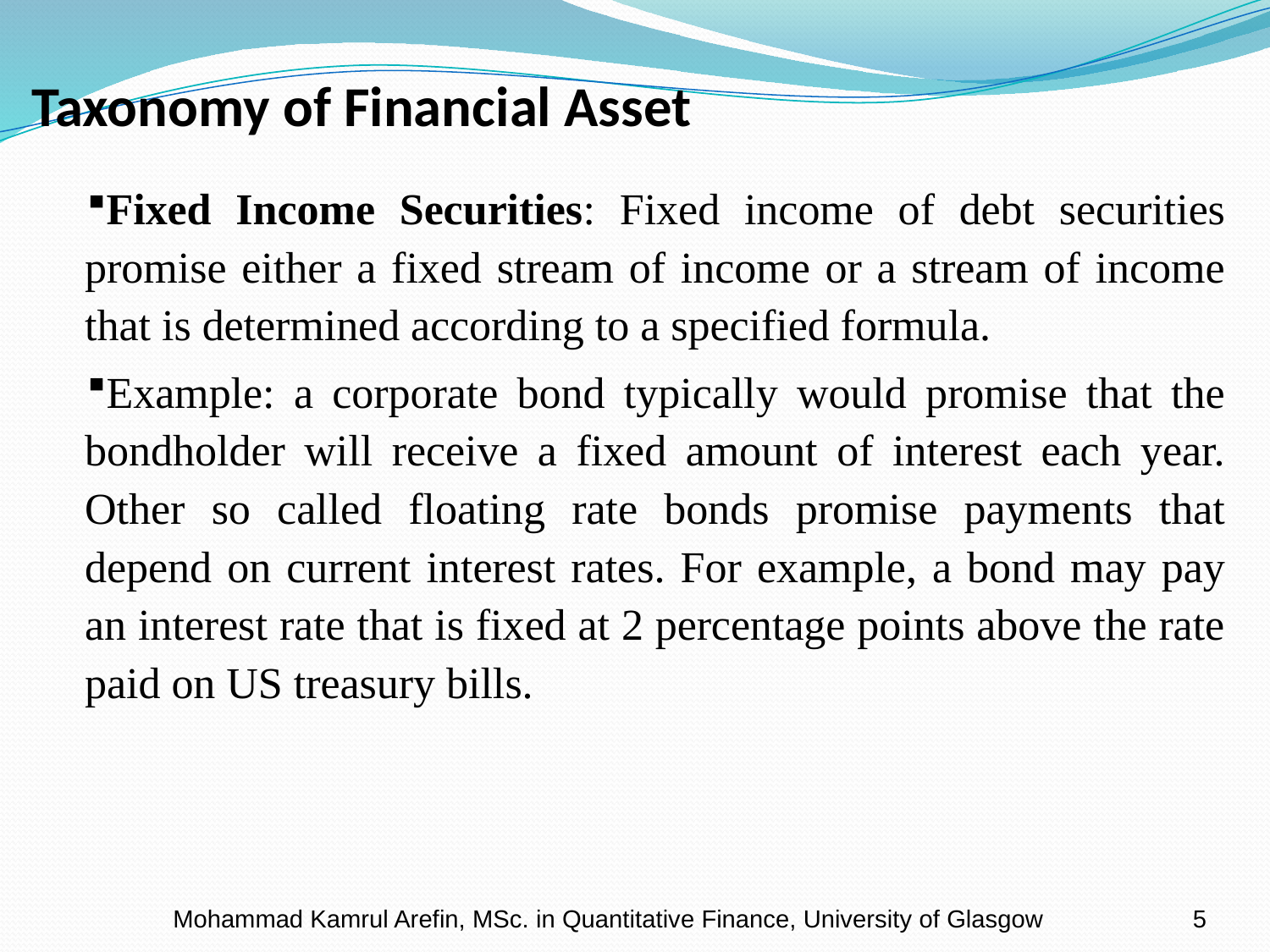

# Taxonomy of Financial Asset
Fixed Income Securities: Fixed income of debt securities promise either a fixed stream of income or a stream of income that is determined according to a specified formula.
Example: a corporate bond typically would promise that the bondholder will receive a fixed amount of interest each year. Other so called floating rate bonds promise payments that depend on current interest rates. For example, a bond may pay an interest rate that is fixed at 2 percentage points above the rate paid on US treasury bills.
Mohammad Kamrul Arefin, MSc. in Quantitative Finance, University of Glasgow
5